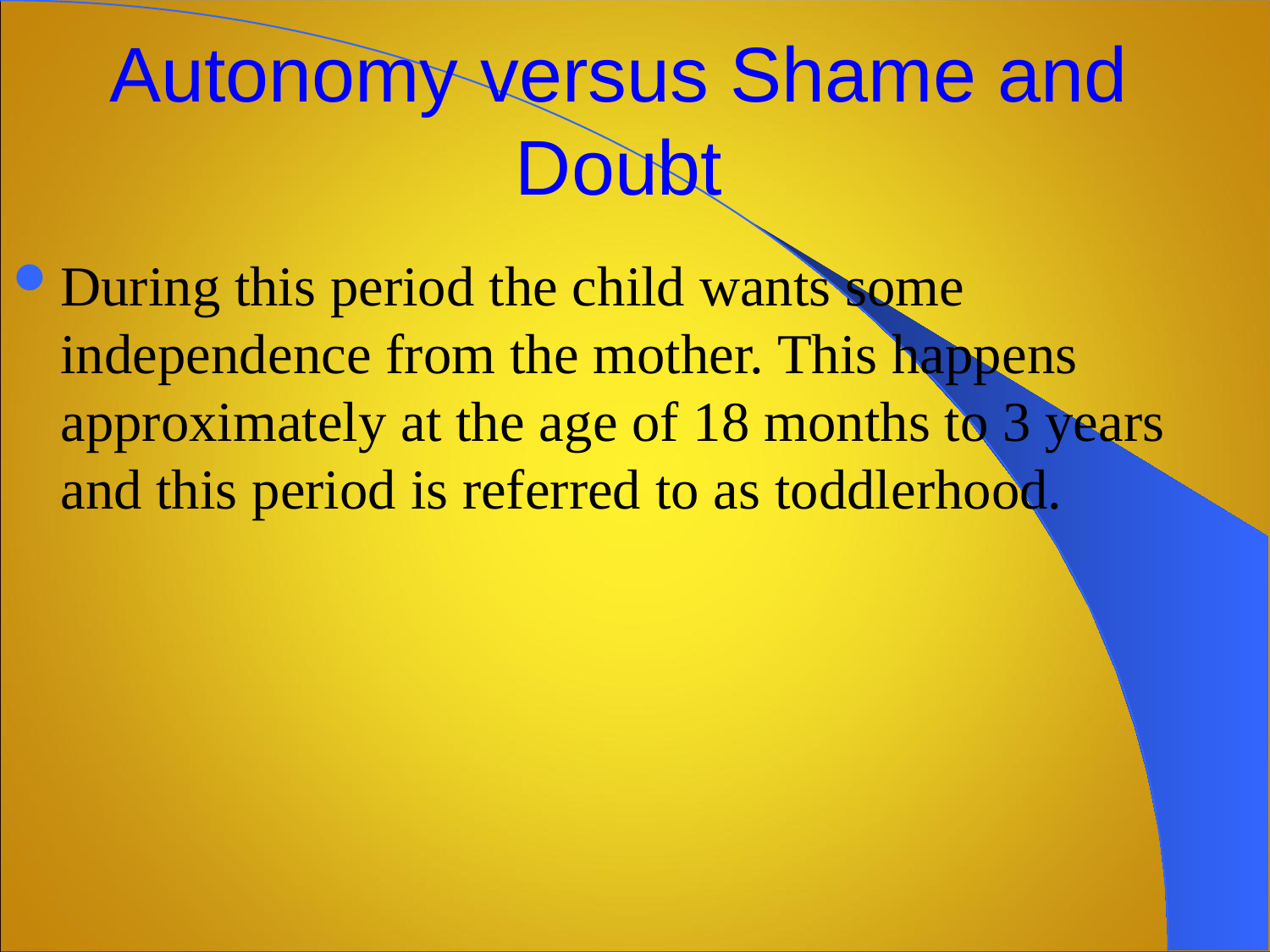

# Autonomy versus Shame and Doubt
During this period the child wants some independence from the mother. This happens approximately at the age of 18 months to 3 years and this period is referred to as toddlerhood.